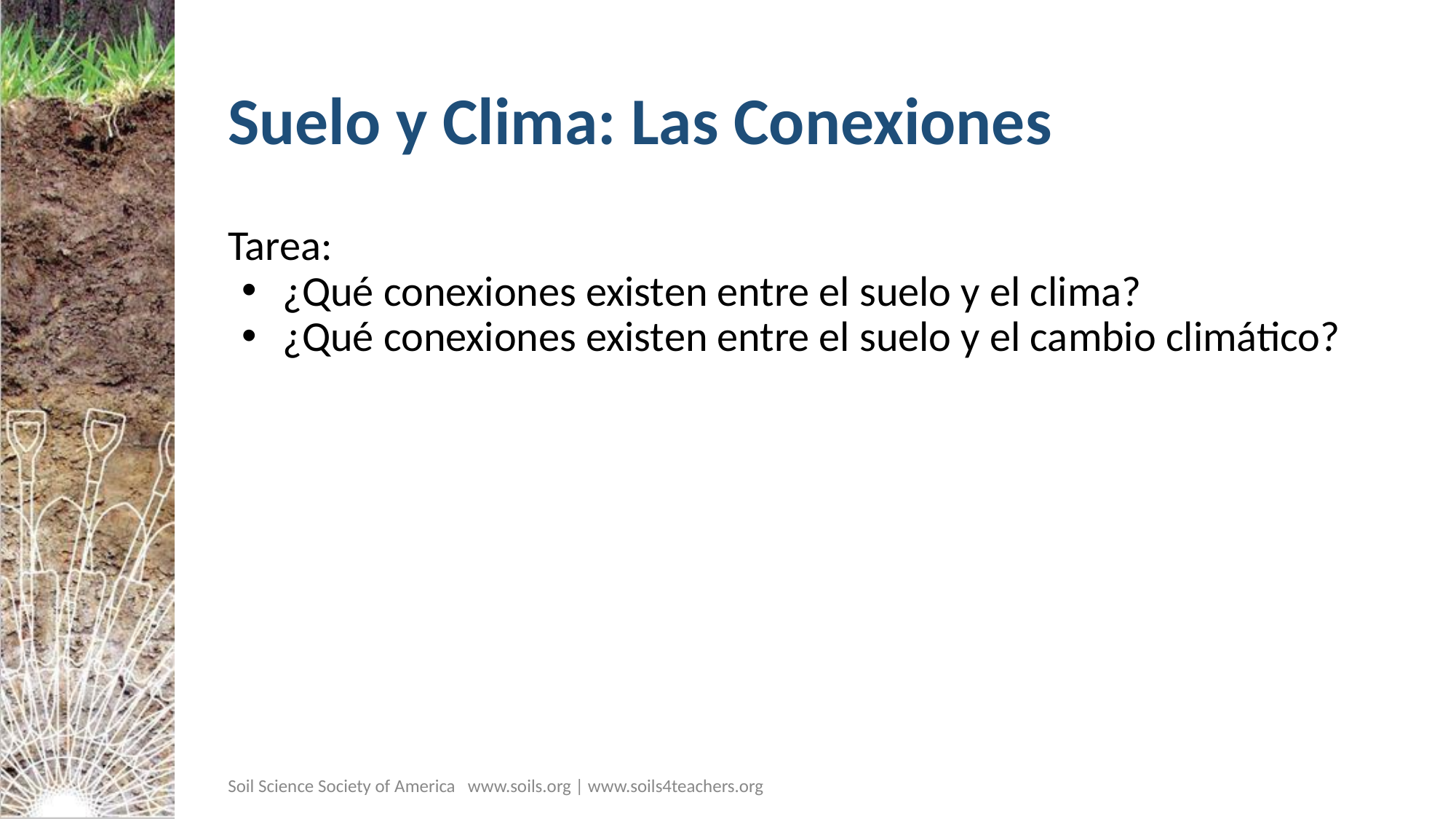

# Suelo y Clima: Las Conexiones
Tarea:
¿Qué conexiones existen entre el suelo y el clima?
¿Qué conexiones existen entre el suelo y el cambio climático?

Soil Science Society of America   www.soils.org | www.soils4teachers.org